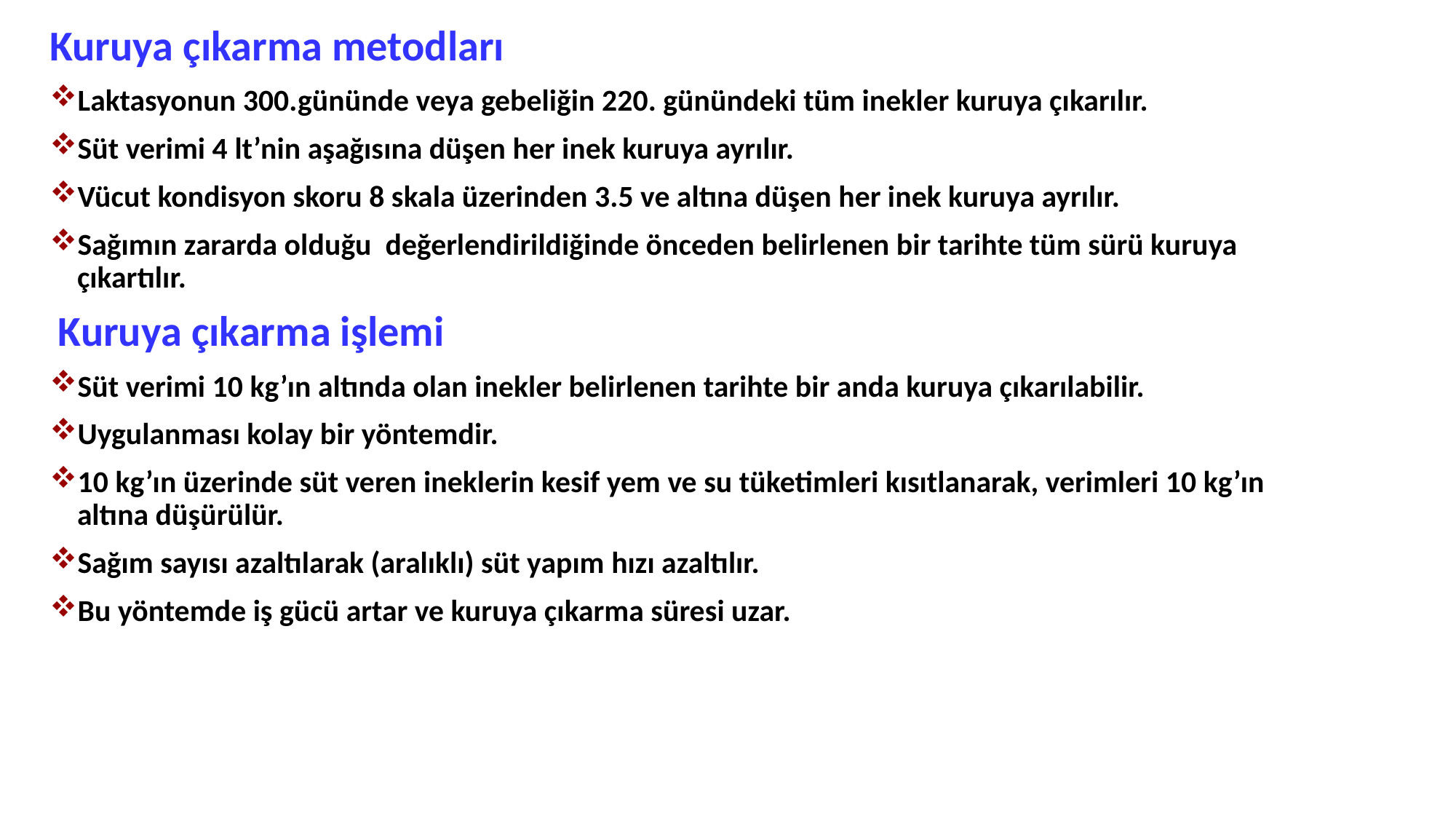

#
Kuruya çıkarma metodları
Laktasyonun 300.gününde veya gebeliğin 220. günündeki tüm inekler kuruya çıkarılır.
Süt verimi 4 lt’nin aşağısına düşen her inek kuruya ayrılır.
Vücut kondisyon skoru 8 skala üzerinden 3.5 ve altına düşen her inek kuruya ayrılır.
Sağımın zararda olduğu  değerlendirildiğinde önceden belirlenen bir tarihte tüm sürü kuruya çıkartılır.
 Kuruya çıkarma işlemi
Süt verimi 10 kg’ın altında olan inekler belirlenen tarihte bir anda kuruya çıkarılabilir.
Uygulanması kolay bir yöntemdir.
10 kg’ın üzerinde süt veren ineklerin kesif yem ve su tüketimleri kısıtlanarak, verimleri 10 kg’ın altına düşürülür.
Sağım sayısı azaltılarak (aralıklı) süt yapım hızı azaltılır.
Bu yöntemde iş gücü artar ve kuruya çıkarma süresi uzar.